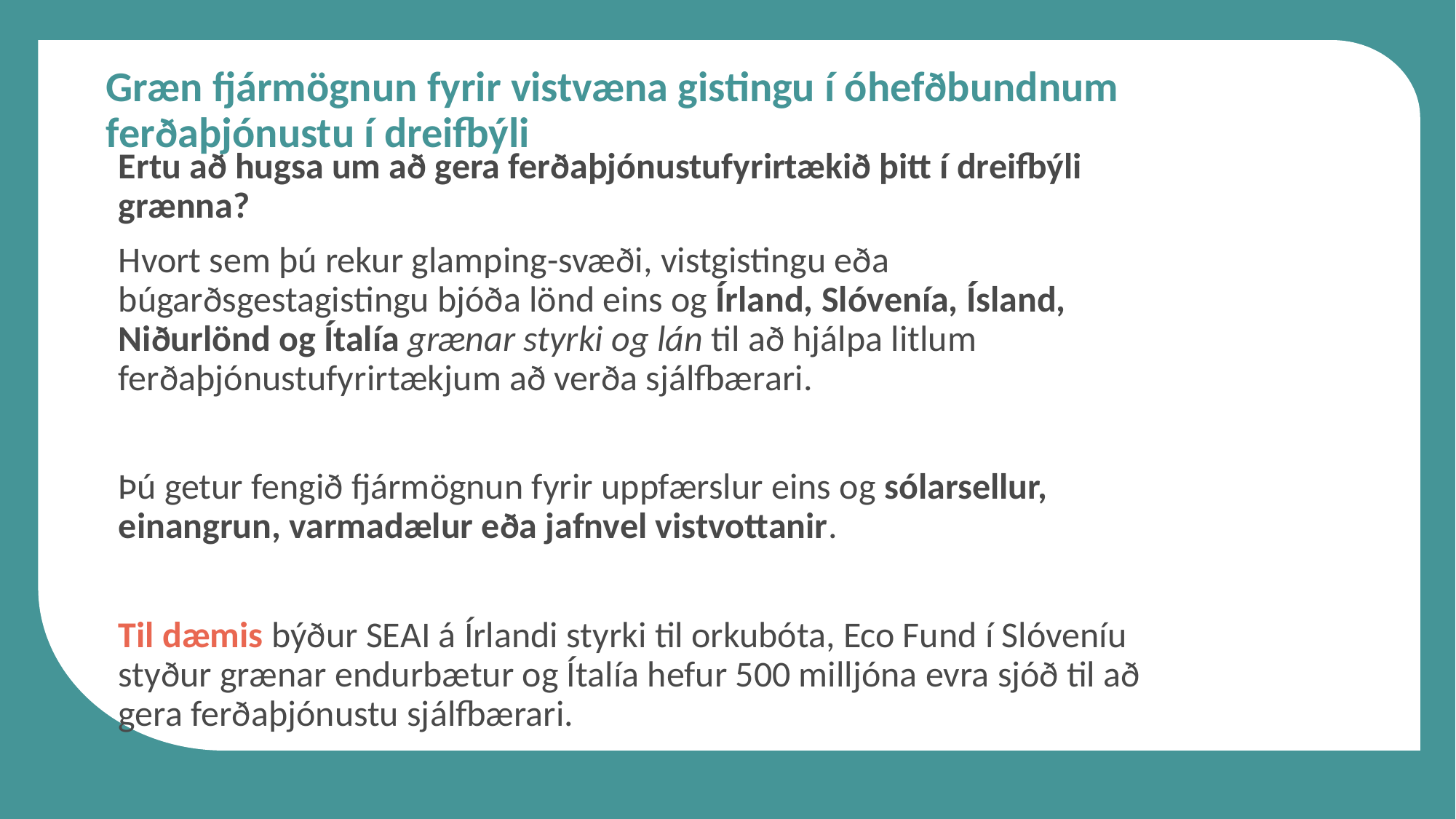

Græn fjármögnun fyrir vistvæna gistingu í óhefðbundnum ferðaþjónustu í dreifbýli

Ertu að hugsa um að gera ferðaþjónustufyrirtækið þitt í dreifbýli grænna?
Hvort sem þú rekur glamping-svæði, vistgistingu eða búgarðsgestagistingu bjóða lönd eins og Írland, Slóvenía, Ísland, Niðurlönd og Ítalía grænar styrki og lán til að hjálpa litlum ferðaþjónustufyrirtækjum að verða sjálfbærari.

Þú getur fengið fjármögnun fyrir uppfærslur eins og sólarsellur, einangrun, varmadælur eða jafnvel vistvottanir.

Til dæmis býður SEAI á Írlandi styrki til orkubóta, Eco Fund í Slóveníu styður grænar endurbætur og Ítalía hefur 500 milljóna evra sjóð til að gera ferðaþjónustu sjálfbærari.